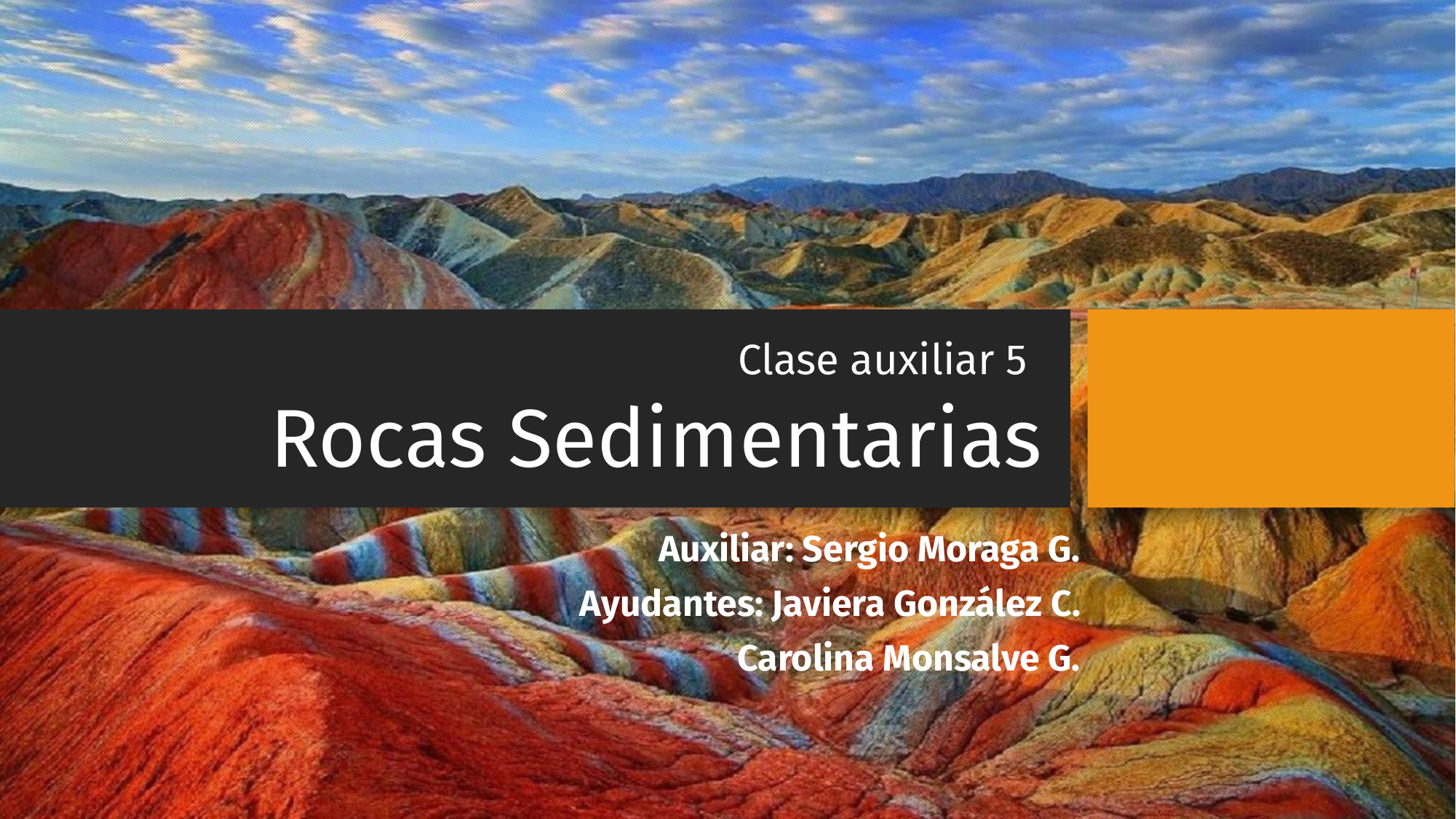

# Rocas Sedimentarias
Clase auxiliar 5
Auxiliar: Sergio Moraga G.
Ayudantes: Javiera González C.
Carolina Monsalve G.